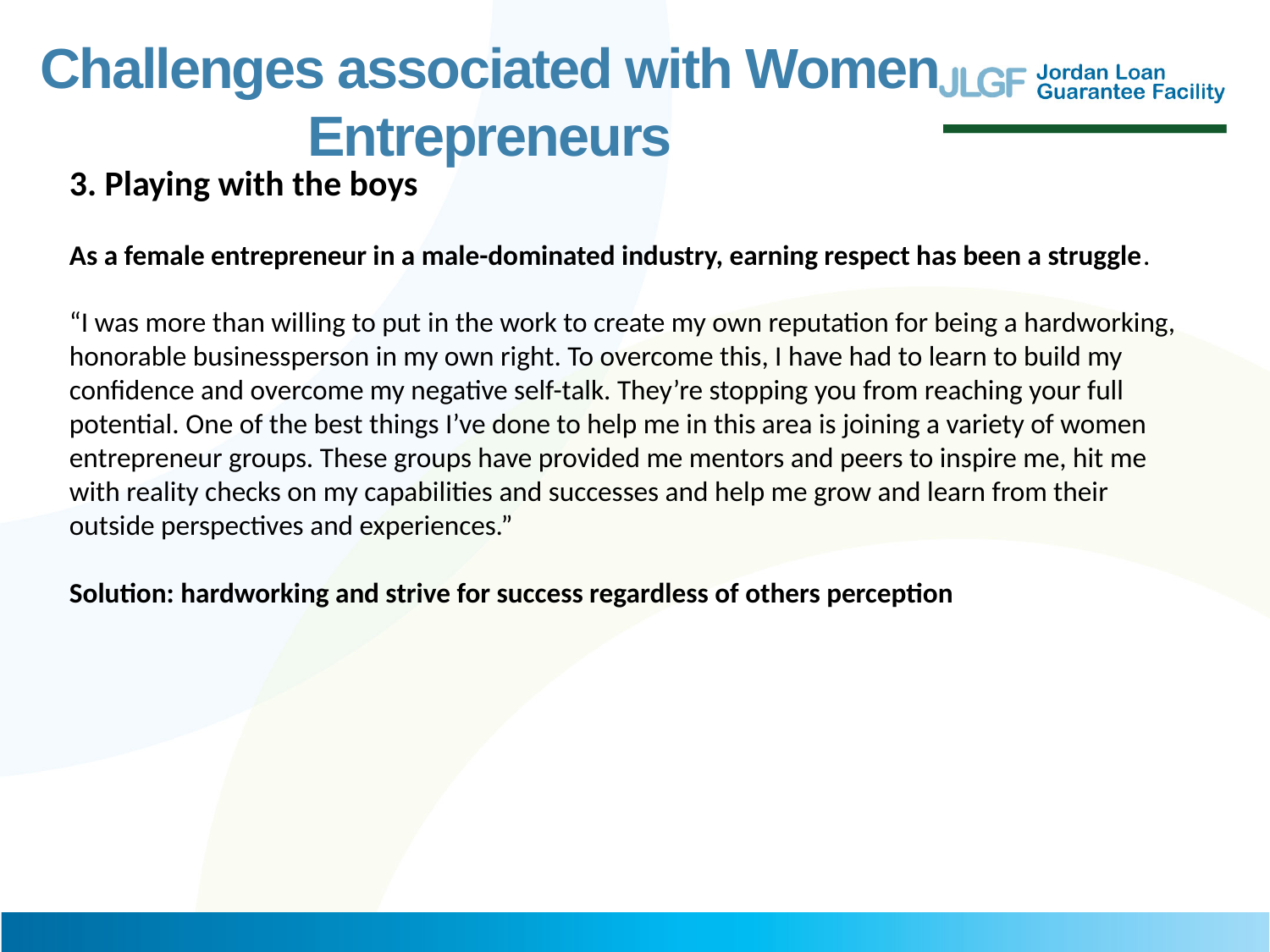

Challenges associated with Women Entrepreneurs

3. Playing with the boys

As a female entrepreneur in a male-dominated industry, earning respect has been a struggle.

“I was more than willing to put in the work to create my own reputation for being a hardworking, honorable businessperson in my own right. To overcome this, I have had to learn to build my confidence and overcome my negative self-talk. They’re stopping you from reaching your full potential. One of the best things I’ve done to help me in this area is joining a variety of women entrepreneur groups. These groups have provided me mentors and peers to inspire me, hit me with reality checks on my capabilities and successes and help me grow and learn from their outside perspectives and experiences.”

Solution: hardworking and strive for success regardless of others perception